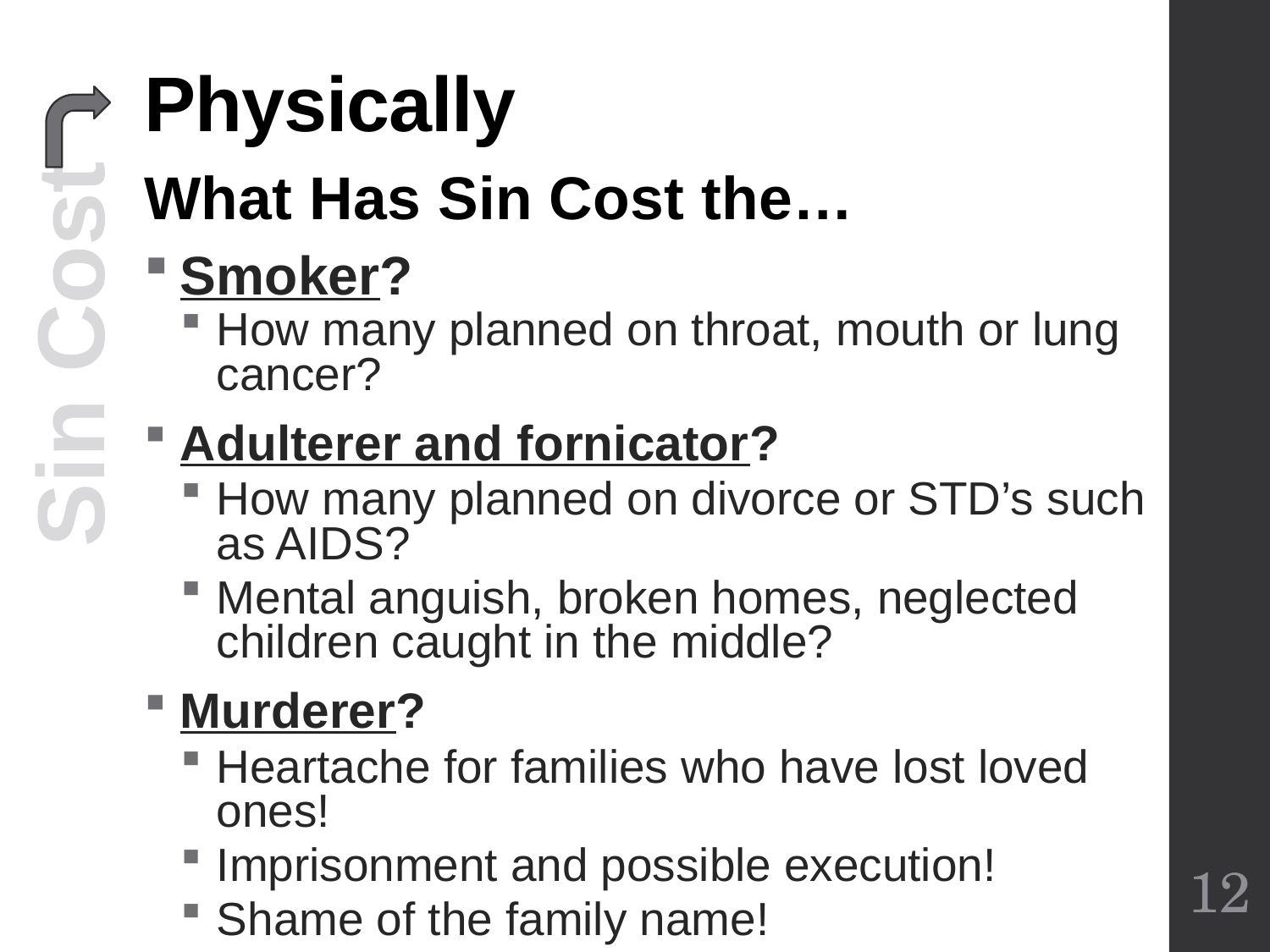

# Physically

What Has Sin Cost the…
Smoker?
How many planned on throat, mouth or lung cancer?
Adulterer and fornicator?
How many planned on divorce or STD’s such as AIDS?
Mental anguish, broken homes, neglected children caught in the middle?
Murderer?
Heartache for families who have lost loved ones!
Imprisonment and possible execution!
Shame of the family name!

 Sin Cost
12